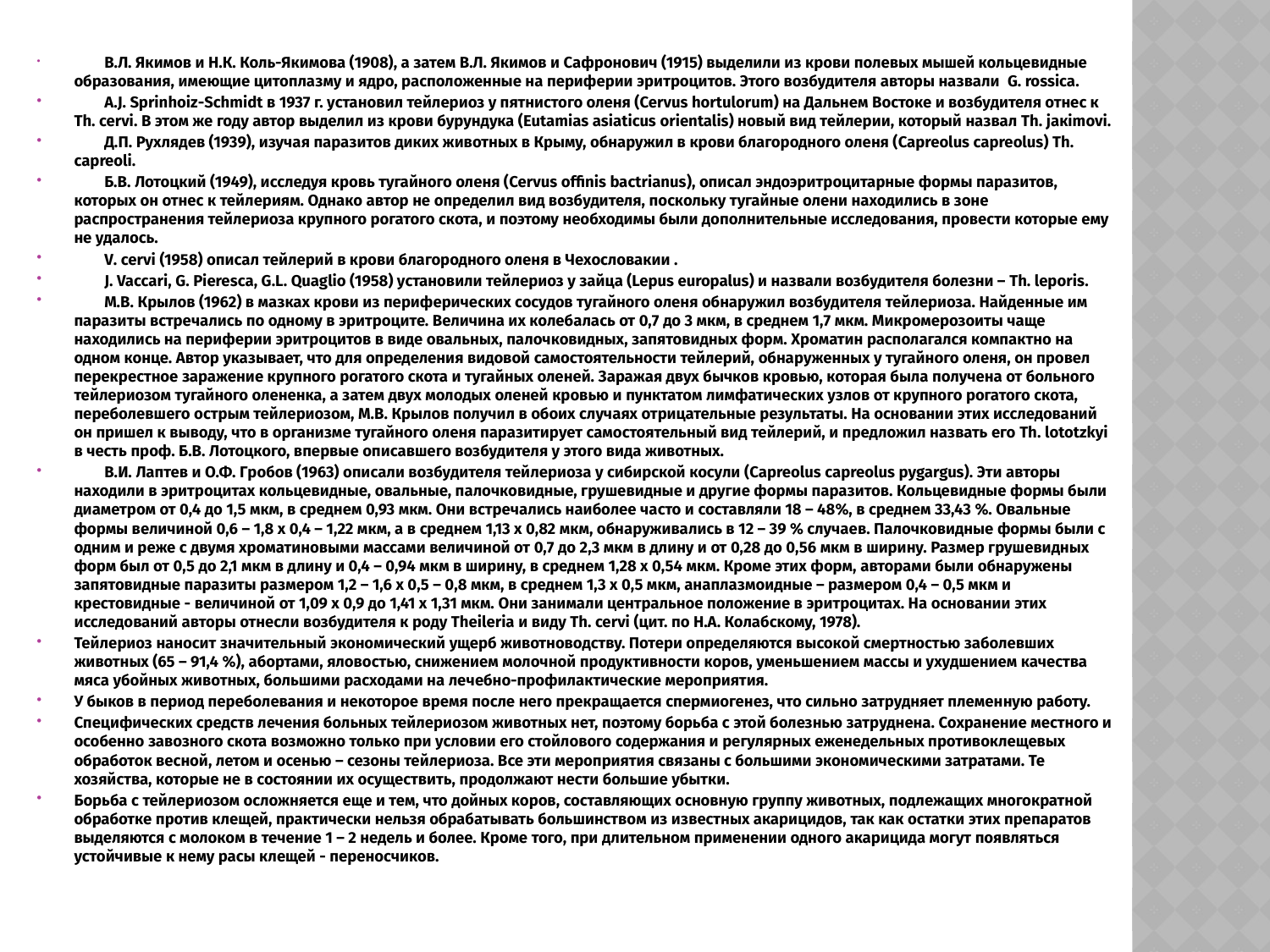

#
	В.Л. Якимов и Н.К. Коль-Якимова (1908), а затем В.Л. Якимов и Сафронович (1915) выделили из крови полевых мышей кольцевидные образования, имеющие цитоплазму и ядро, расположенные на периферии эритроцитов. Этого возбудителя авторы назвали  G. rossica.
	A.J. Sprinhoiz-Schmidt в 1937 г. установил тейлериоз у пятнистого оленя (Cervus hortulorum) на Дальнем Востоке и возбудителя отнес к Th. cervi. В этом же году автор выделил из крови бурундука (Eutamias asiaticus orientalis) новый вид тейлерии, который назвал Th. jaкimovi.
	Д.П. Рухлядев (1939), изучая паразитов диких животных в Крыму, обнаружил в крови благородного оленя (Capreolus capreolus) Th. capreoli.
	Б.В. Лотоцкий (1949), исследуя кровь тугайного оленя (Cervus offinis bactrianus), описал эндоэритроцитарные формы паразитов, которых он отнес к тейлериям. Однако автор не определил вид возбудителя, поскольку тугайные олени находились в зоне распространения тейлериоза крупного рогатого скота, и поэтому необходимы были дополнительные исследования, провести которые ему не удалось.
	V. cervi (1958) описал тейлерий в крови благородного оленя в Чехословакии .
	J. Vaccari, G. Pieresca, G.L. Quaglio (1958) установили тейлериоз у зайца (Lepus europalus) и назвали возбудителя болезни – Th. leporis.
	М.В. Крылов (1962) в мазках крови из периферических сосудов тугайного оленя обнаружил возбудителя тейлериоза. Найденные им паразиты встречались по одному в эритроците. Величина их колебалась от 0,7 до 3 мкм, в среднем 1,7 мкм. Микромерозоиты чаще находились на периферии эритроцитов в виде овальных, палочковидных, запятовидных форм. Хроматин располагался компактно на одном конце. Автор указывает, что для определения видовой самостоятельности тейлерий, обнаруженных у тугайного оленя, он провел перекрестное заражение крупного рогатого скота и тугайных оленей. Заражая двух бычков кровью, которая была получена от больного тейлериозом тугайного олененка, а затем двух молодых оленей кровью и пунктатом лимфатических узлов от крупного рогатого скота, переболевшего острым тейлериозом, М.В. Крылов получил в обоих случаях отрицательные результаты. На основании этих исследований он пришел к выводу, что в организме тугайного оленя паразитирует самостоятельный вид тейлерий, и предложил назвать его Th. lototzkyi в честь проф. Б.В. Лотоцкого, впервые описавшего возбудителя у этого вида животных.
	В.И. Лаптев и О.Ф. Гробов (1963) описали возбудителя тейлериоза у сибирской косули (Capreolus capreolus pygargus). Эти авторы находили в эритроцитах кольцевидные, овальные, палочковидные, грушевидные и другие формы паразитов. Кольцевидные формы были диаметром от 0,4 до 1,5 мкм, в среднем 0,93 мкм. Они встречались наиболее часто и составляли 18 – 48%, в среднем 33,43 %. Овальные формы величиной 0,6 – 1,8 х 0,4 – 1,22 мкм, а в среднем 1,13 х 0,82 мкм, обнаруживались в 12 – 39 % случаев. Палочковидные формы были с одним и реже с двумя хроматиновыми массами величиной от 0,7 до 2,3 мкм в длину и от 0,28 до 0,56 мкм в ширину. Размер грушевидных форм был от 0,5 до 2,1 мкм в длину и 0,4 – 0,94 мкм в ширину, в среднем 1,28 х 0,54 мкм. Кроме этих форм, авторами были обнаружены запятовидные паразиты размером 1,2 – 1,6 х 0,5 – 0,8 мкм, в среднем 1,3 х 0,5 мкм, анаплазмоидные – размером 0,4 – 0,5 мкм и крестовидные - величиной от 1,09 х 0,9 до 1,41 х 1,31 мкм. Они занимали центральное положение в эритроцитах. На основании этих исследований авторы отнесли возбудителя к роду Theileria и виду Th. cervi (цит. по Н.А. Колабскому, 1978).
Тейлериоз наносит значительный экономический ущерб животноводству. Потери определяются высокой смертностью заболевших животных (65 – 91,4 %), абортами, яловостью, снижением молоч­ной продуктивности коров, уменьшением массы и ухудшением качества мяса убойных животных, большими расходами на ле­чебно-профилактические мероприятия.
У быков в период переболевания и некоторое время после него прекращается спермиогенез, что сильно затрудняет племен­ную работу.
Специфических средств лечения больных тейлериозом животных нет, поэтому борьба с этой болезнью затруднена. Сохранение местного и особенно завозного скота возможно только при условии его стойлового содержания и регулярных еженедельных противоклещевых обработок весной, летом и осенью – сезоны тейлериоза. Все эти мероприятия связаны с большими экономическими затратами. Те хозяйства, которые не в состоянии их осуществить, продолжают нести большие убытки.
Борьба с тейлериозом осложняется еще и тем, что дойных коров, составляющих основную группу животных, подлежащих многократной обработке против клещей, практически нельзя обрабатывать большинством из известных акарицидов, так как остатки этих препаратов выделяются с молоком в течение 1 – 2 недель и более. Кроме того, при длительном применении одного акарицида могут появляться устойчивые к нему расы клещей - переносчиков.